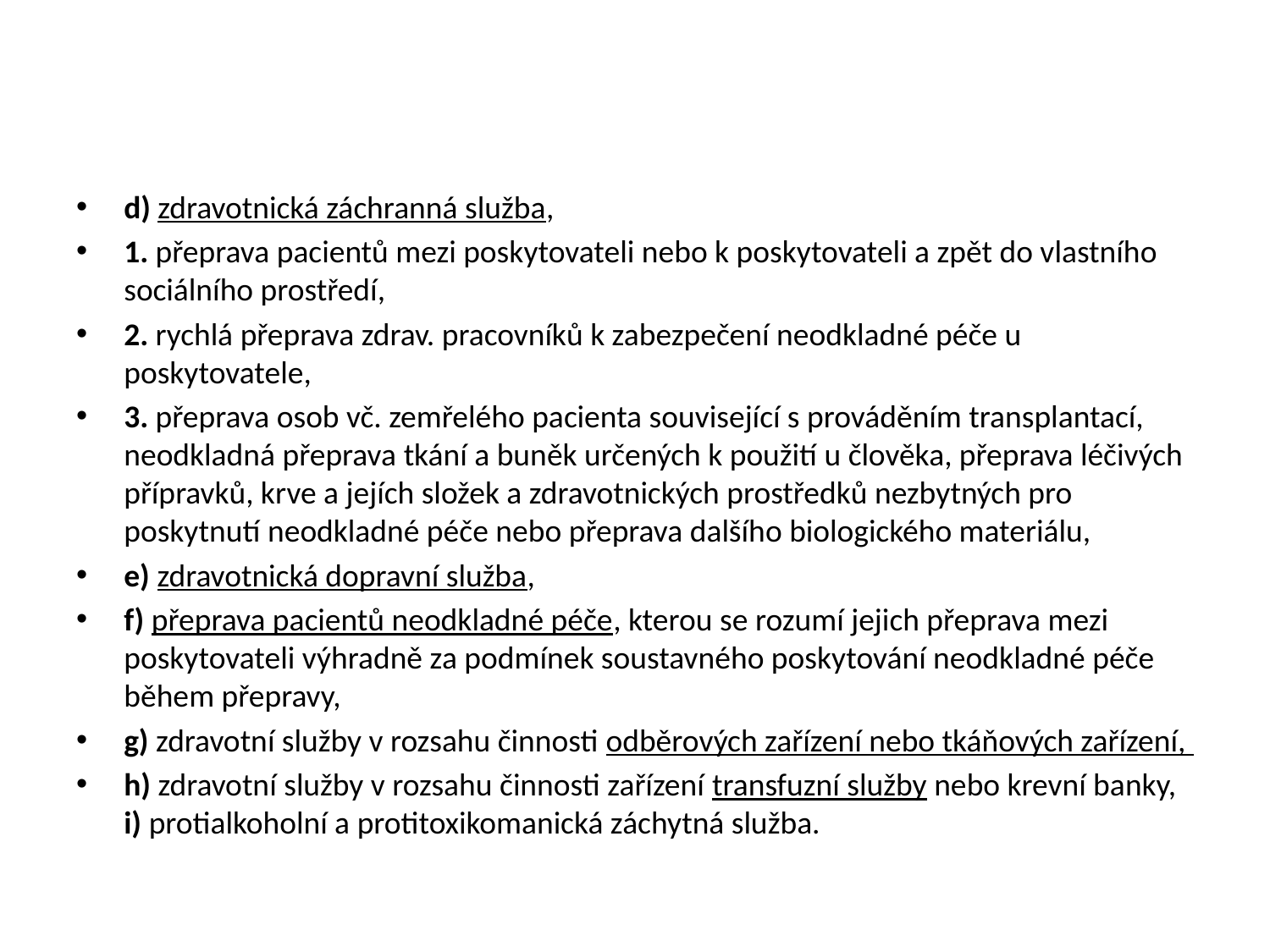

#

d) zdravotnická záchranná služba,
1. přeprava pacientů mezi poskytovateli nebo k poskytovateli a zpět do vlastního sociálního prostředí,
2. rychlá přeprava zdrav. pracovníků k zabezpečení neodkladné péče u poskytovatele,
3. přeprava osob vč. zemřelého pacienta související s prováděním transplantací, neodkladná přeprava tkání a buněk určených k použití u člověka, přeprava léčivých přípravků, krve a jejích složek a zdravotnických prostředků nezbytných pro poskytnutí neodkladné péče nebo přeprava dalšího biologického materiálu,
e) zdravotnická dopravní služba,
f) přeprava pacientů neodkladné péče, kterou se rozumí jejich přeprava mezi poskytovateli výhradně za podmínek soustavného poskytování neodkladné péče během přepravy,
g) zdravotní služby v rozsahu činnosti odběrových zařízení nebo tkáňových zařízení,
h) zdravotní služby v rozsahu činnosti zařízení transfuzní služby nebo krevní banky, i) protialkoholní a protitoxikomanická záchytná služba.